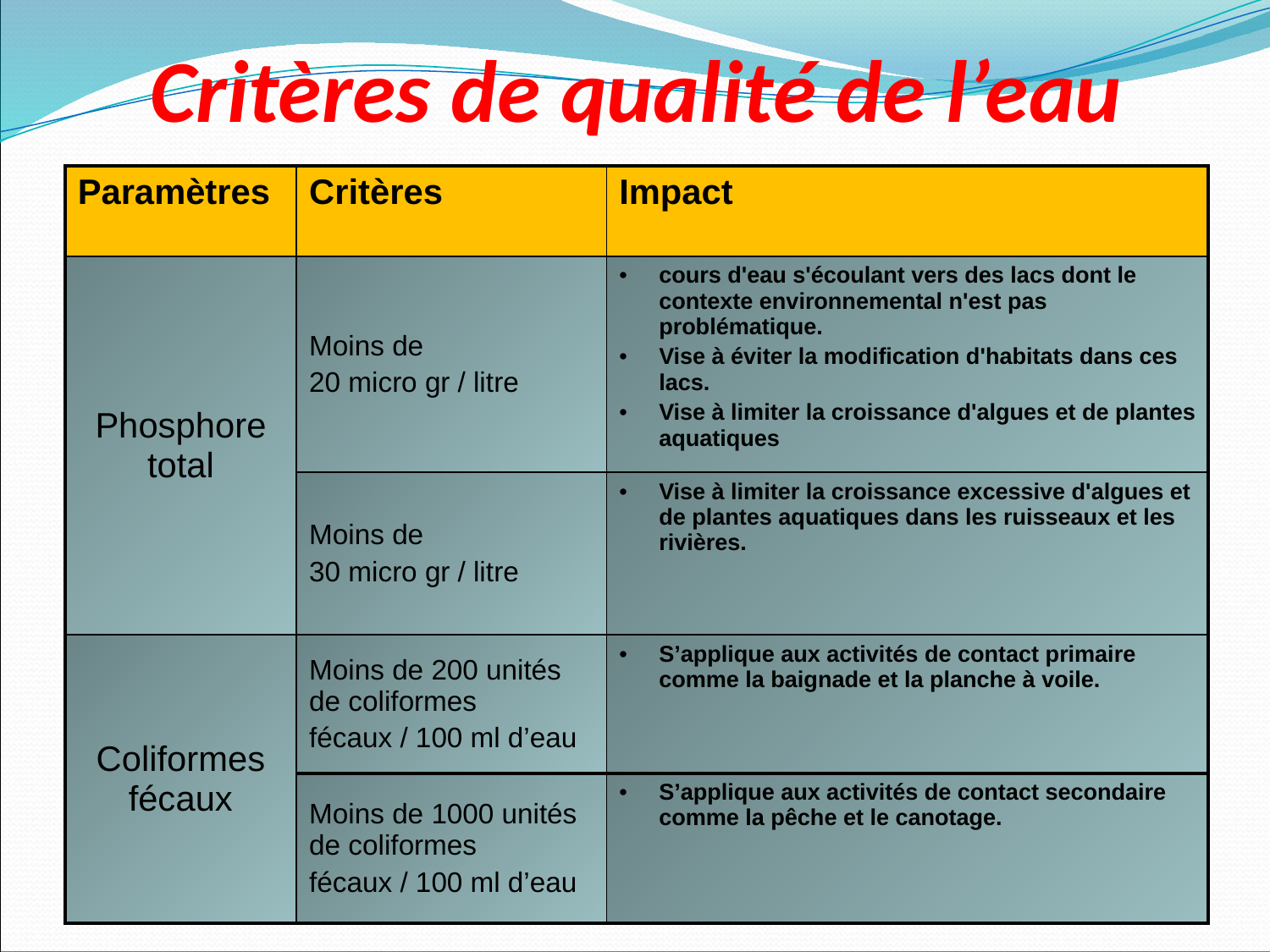

# Critères de qualité de l’eau
| Paramètres | Critères | Impact |
| --- | --- | --- |
| Phosphore total | Moins de 20 micro gr / litre | cours d'eau s'écoulant vers des lacs dont le contexte environnemental n'est pas problématique. Vise à éviter la modification d'habitats dans ces lacs. Vise à limiter la croissance d'algues et de plantes aquatiques |
|  | Moins de 30 micro gr / litre | Vise à limiter la croissance excessive d'algues et de plantes aquatiques dans les ruisseaux et les rivières. |
| Coliformes fécaux | Moins de 200 unités de coliformes fécaux / 100 ml d’eau | S’applique aux activités de contact primaire comme la baignade et la planche à voile. |
|  | Moins de 1000 unités de coliformes fécaux / 100 ml d’eau | S’applique aux activités de contact secondaire comme la pêche et le canotage. |